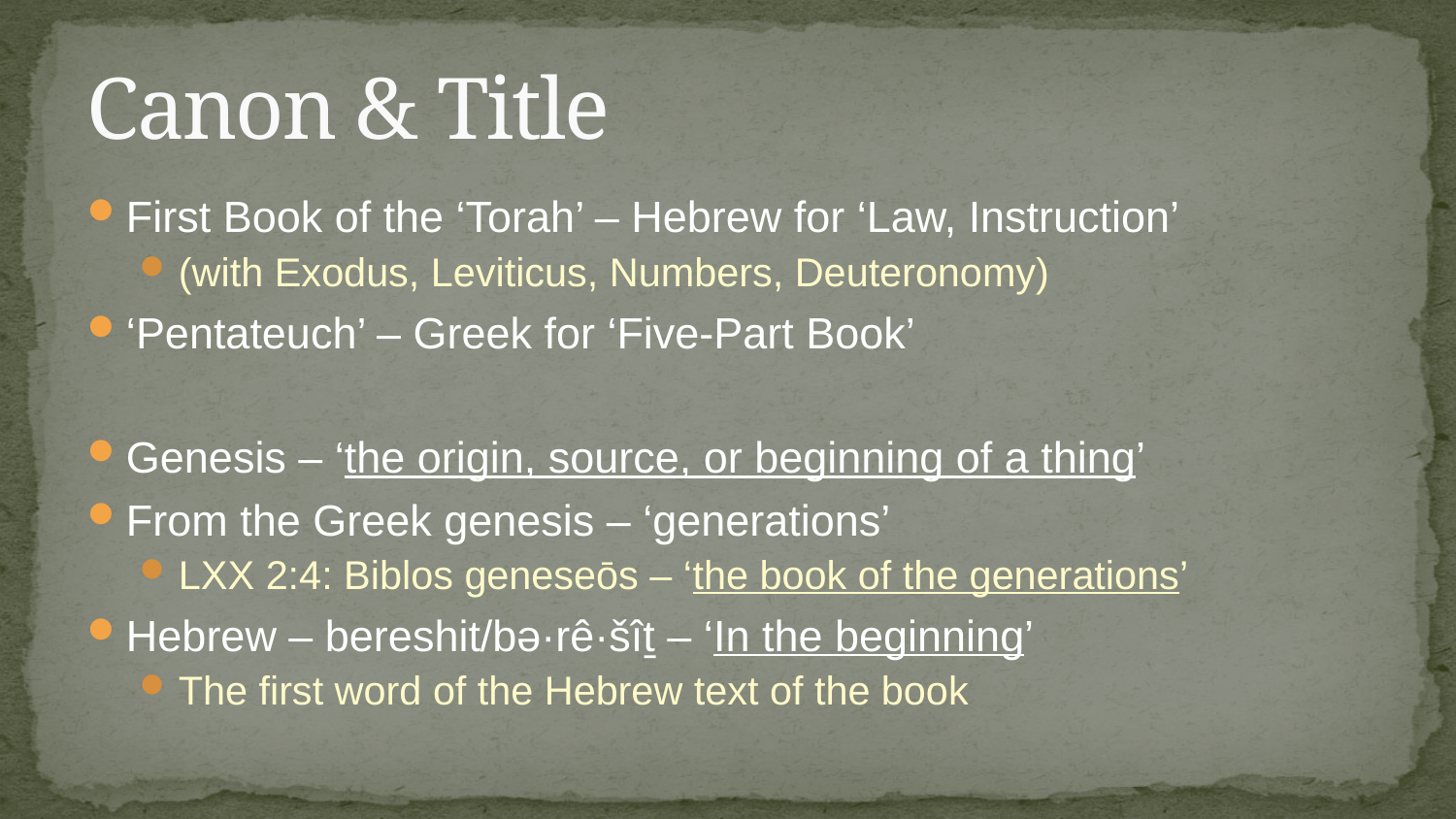

# Canon & Title
First Book of the ‘Torah’ – Hebrew for ‘Law, Instruction’
(with Exodus, Leviticus, Numbers, Deuteronomy)
‘Pentateuch’ – Greek for ‘Five-Part Book’

Genesis – ‘the origin, source, or beginning of a thing’
From the Greek genesis – ‘generations’
LXX 2:4: Biblos geneseōs – ‘the book of the generations’
Hebrew – bereshit/bə·rê·šîṯ – ‘In the beginning’
The first word of the Hebrew text of the book